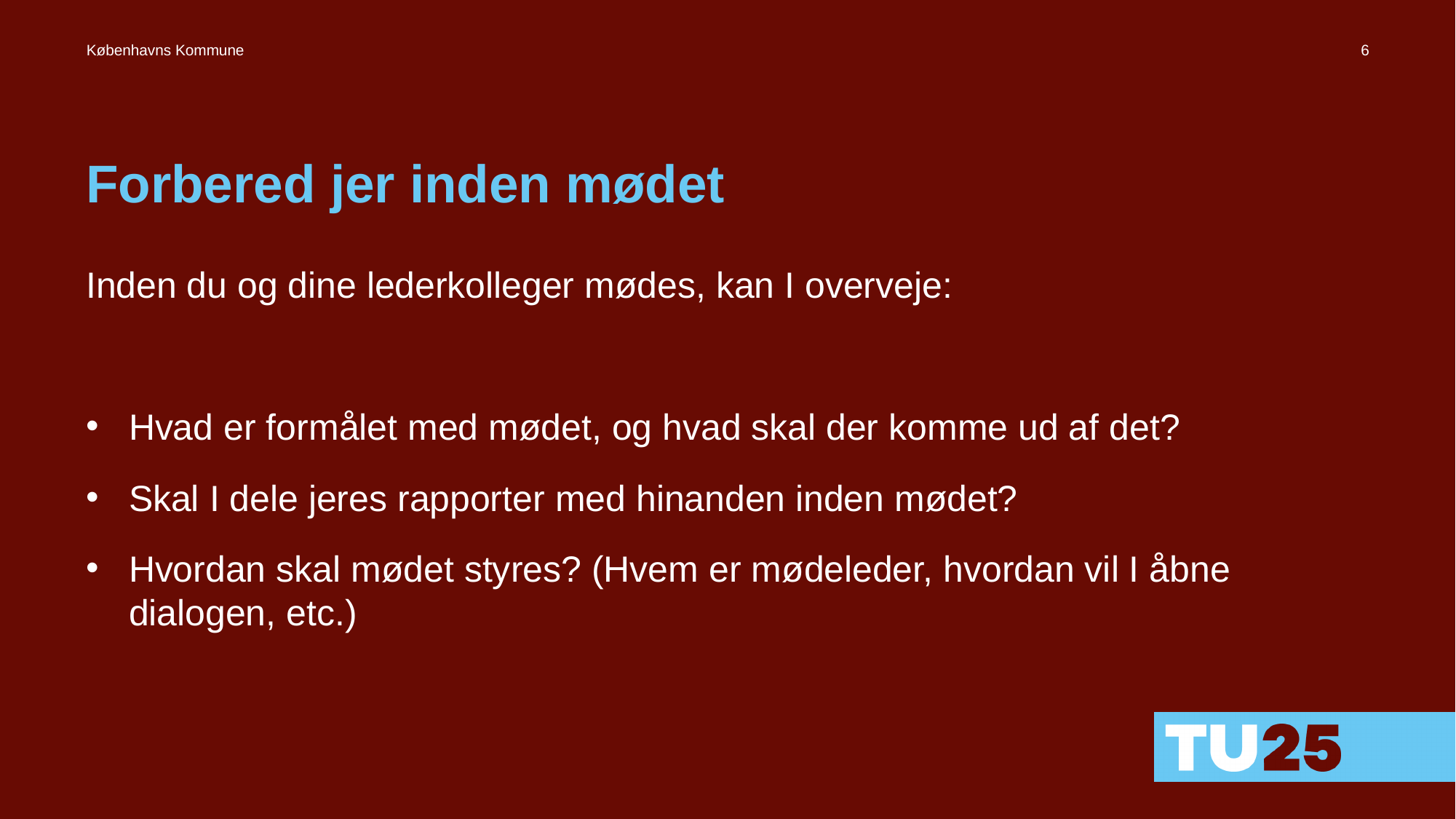

6
# Forbered jer inden mødet
Inden du og dine lederkolleger mødes, kan I overveje:

Hvad er formålet med mødet, og hvad skal der komme ud af det?
Skal I dele jeres rapporter med hinanden inden mødet?
Hvordan skal mødet styres? (Hvem er mødeleder, hvordan vil I åbne dialogen, etc.)